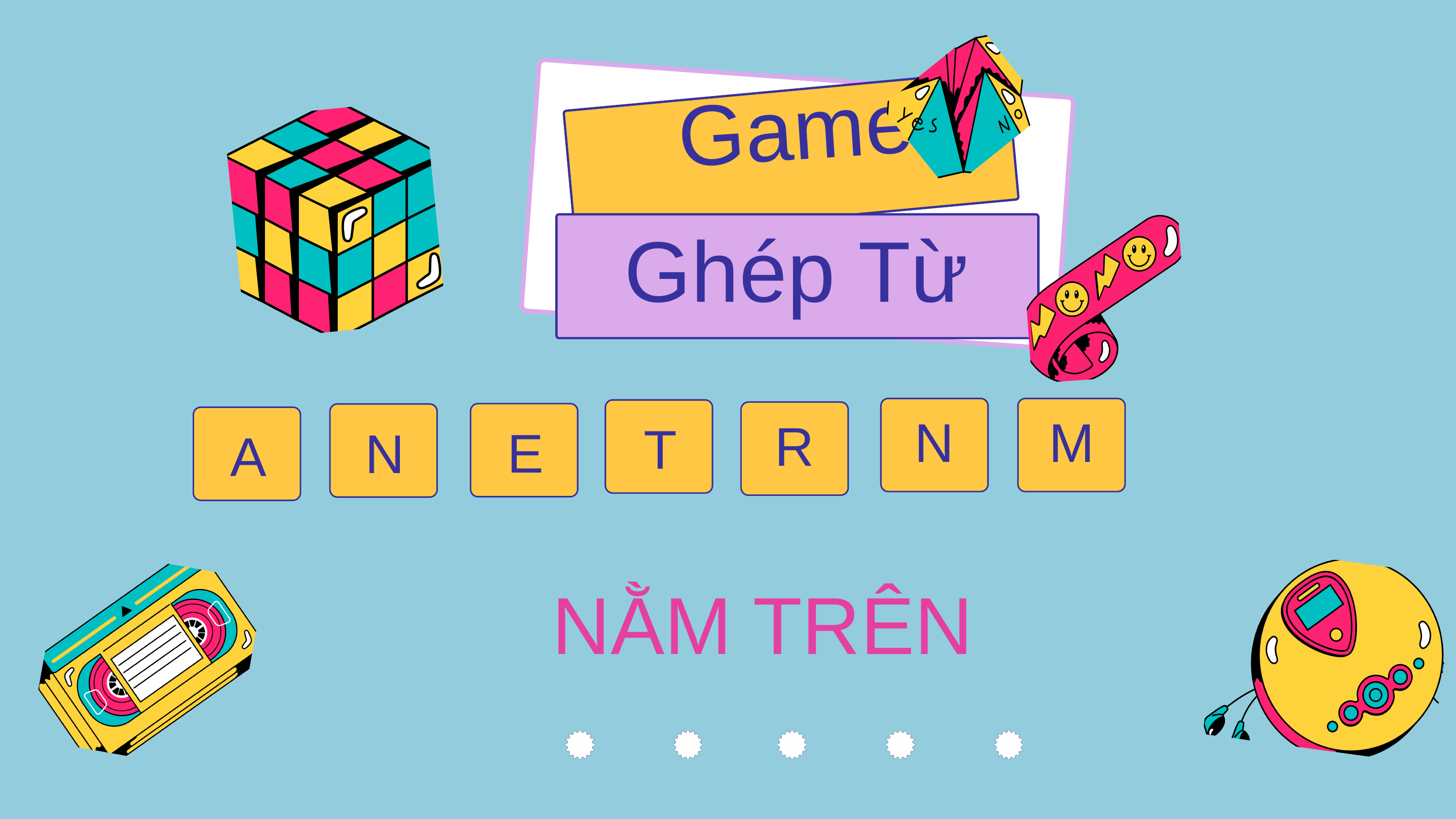

Game

Ghép Từ

N
M
R

T

E

N

A

NẰM TRÊN